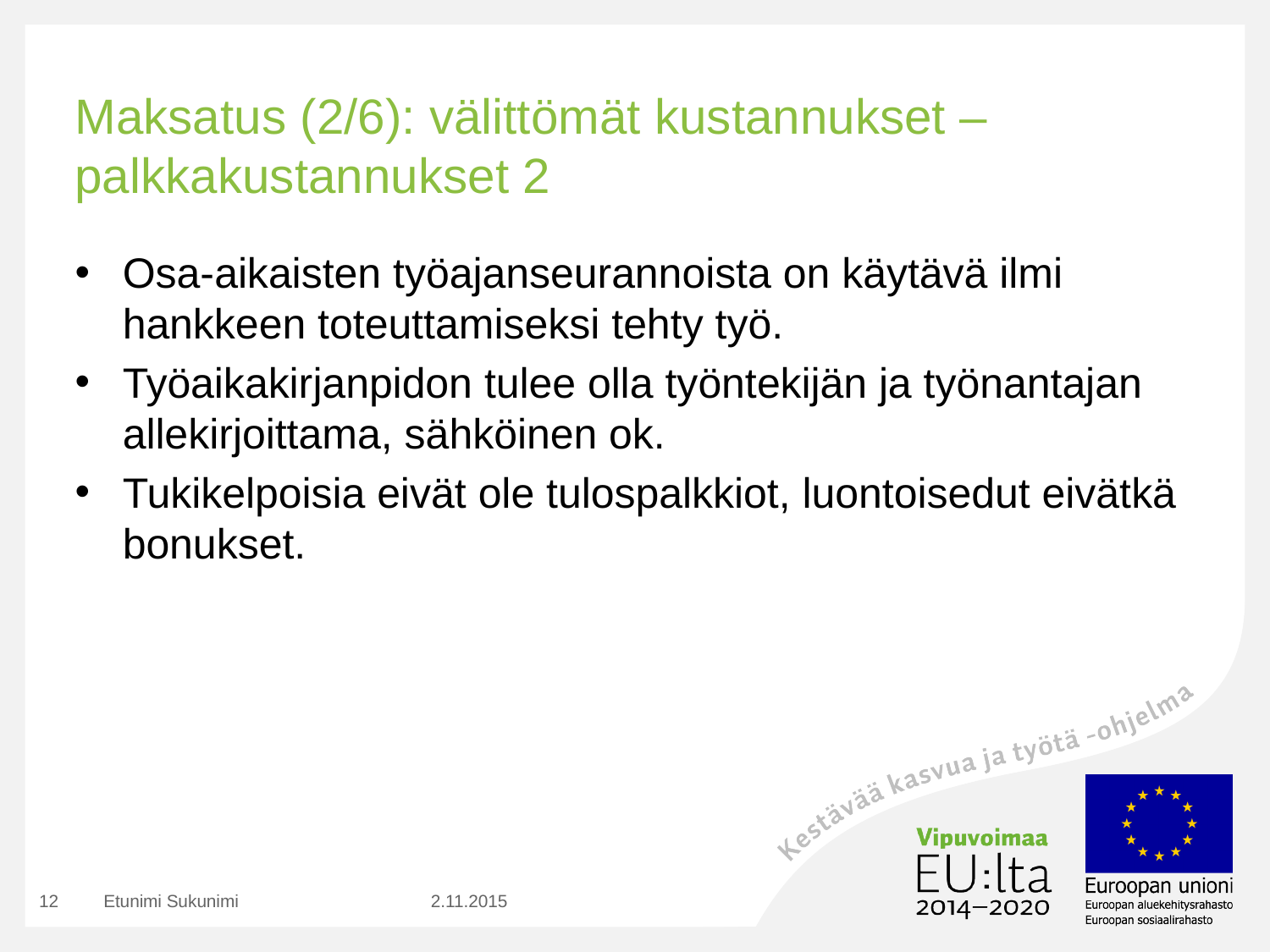

# Maksatus (2/6): välittömät kustannukset – palkkakustannukset 2
Osa-aikaisten työajanseurannoista on käytävä ilmi hankkeen toteuttamiseksi tehty työ.
Työaikakirjanpidon tulee olla työntekijän ja työnantajan allekirjoittama, sähköinen ok.
Tukikelpoisia eivät ole tulospalkkiot, luontoisedut eivätkä bonukset.

12
Etunimi Sukunimi
2.11.2015